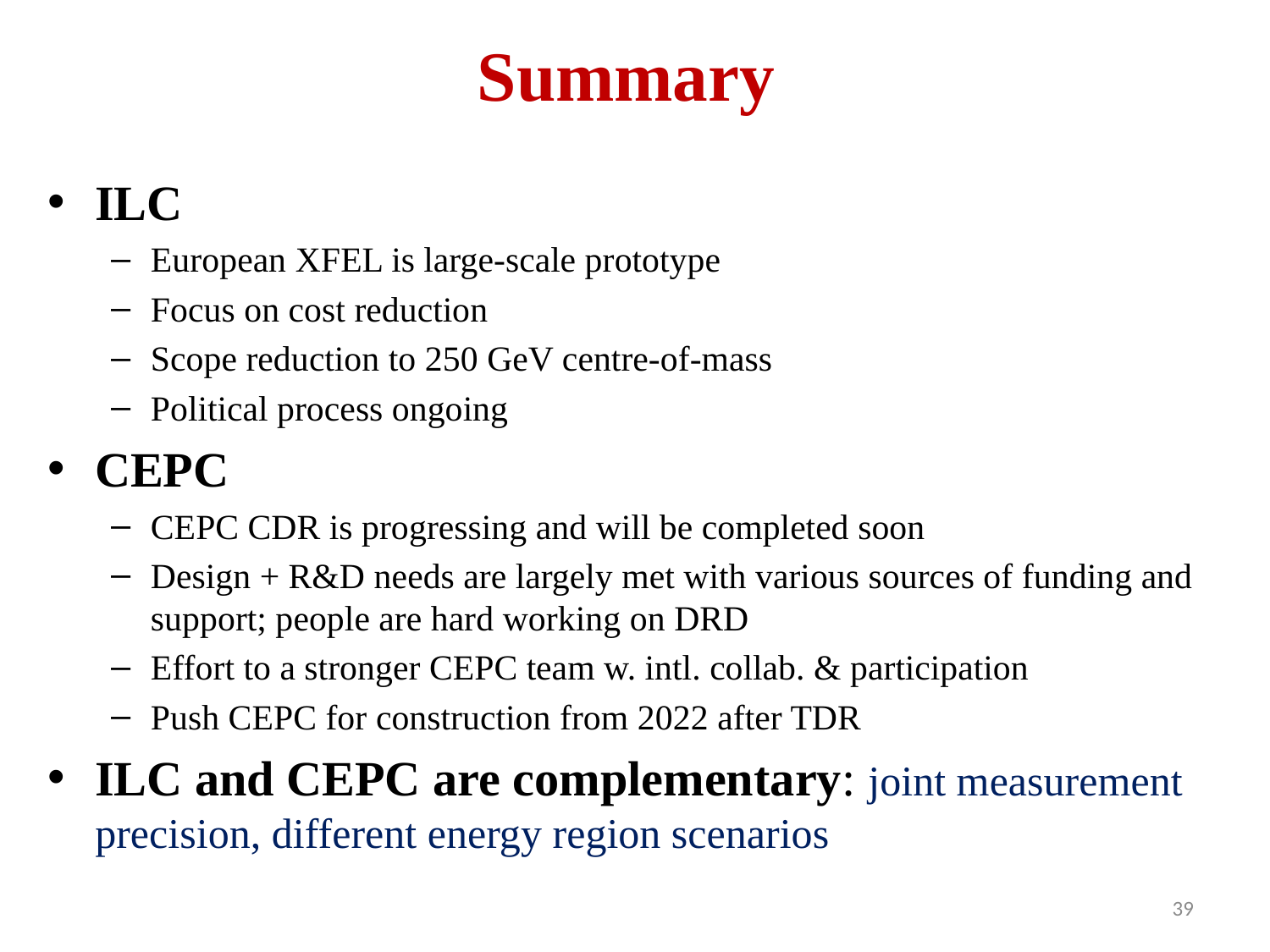

# Summary
ILC
European XFEL is large-scale prototype
Focus on cost reduction
Scope reduction to 250 GeV centre-of-mass
Political process ongoing
CEPC
CEPC CDR is progressing and will be completed soon
Design + R&D needs are largely met with various sources of funding and support; people are hard working on DRD
Effort to a stronger CEPC team w. intl. collab. & participation
Push CEPC for construction from 2022 after TDR
ILC and CEPC are complementary: joint measurement precision, different energy region scenarios
39